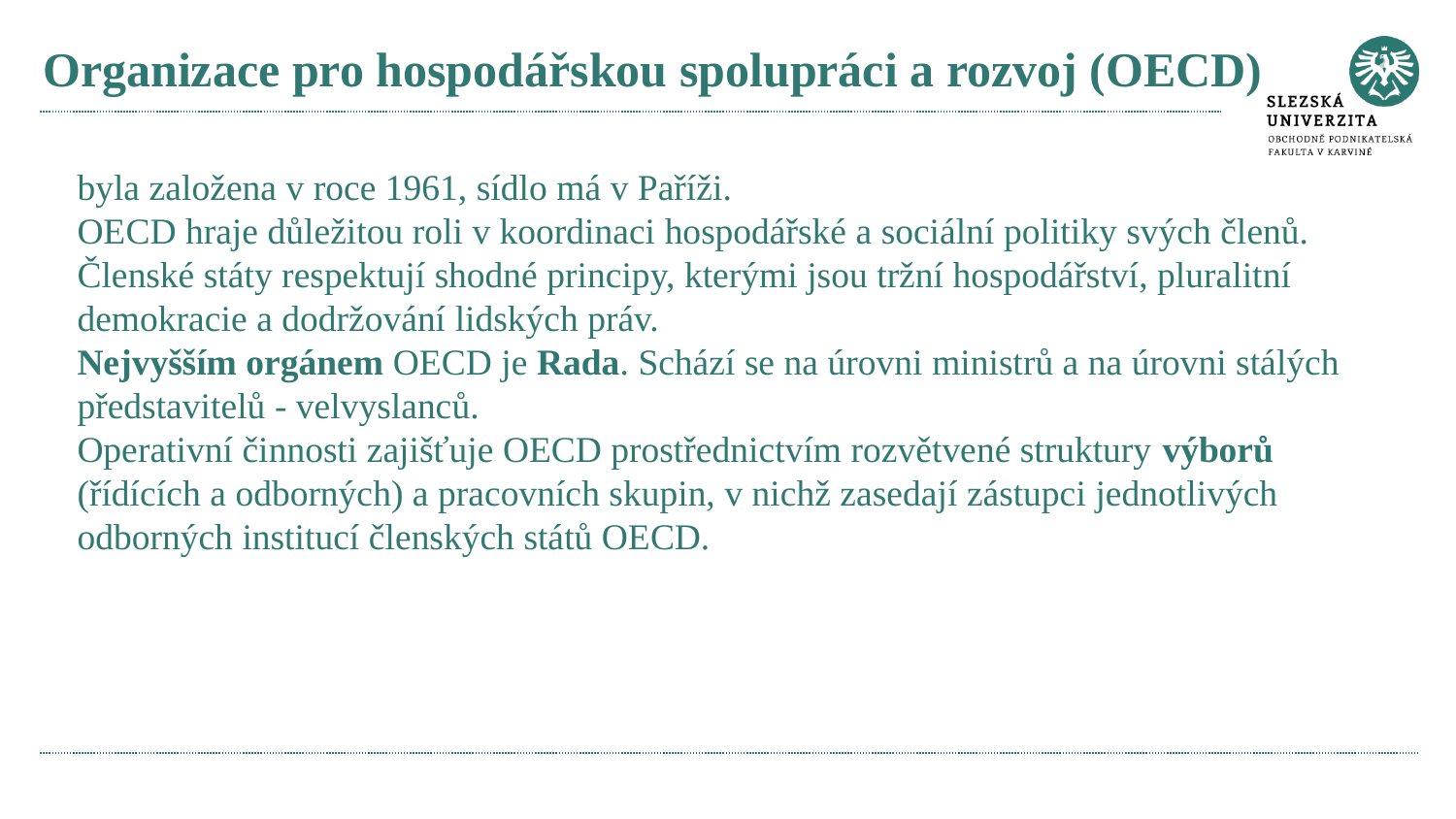

# Organizace pro hospodářskou spolupráci a rozvoj (OECD)
byla založena v roce 1961, sídlo má v Paříži.
OECD hraje důležitou roli v koordinaci hospodářské a sociální politiky svých členů.
Členské státy respektují shodné principy, kterými jsou tržní hospodářství, pluralitní demokracie a dodržování lidských práv.
Nejvyšším orgánem OECD je Rada. Schází se na úrovni ministrů a na úrovni stálých představitelů - velvyslanců.
Operativní činnosti zajišťuje OECD prostřednictvím rozvětvené struktury výborů (řídících a odborných) a pracovních skupin, v nichž zasedají zástupci jednotlivých odborných institucí členských států OECD.